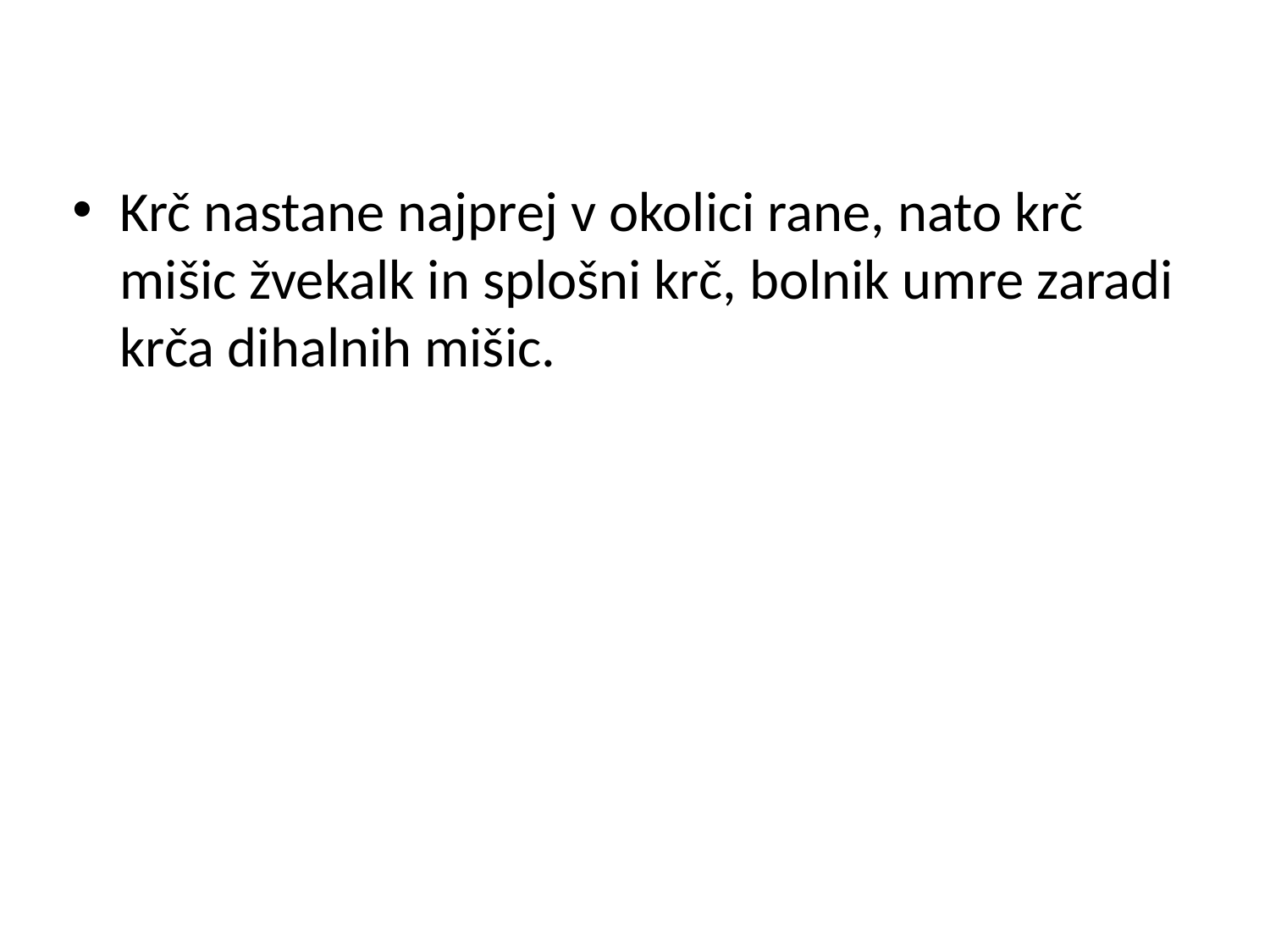

Krč nastane najprej v okolici rane, nato krč mišic žvekalk in splošni krč, bolnik umre zaradi krča dihalnih mišic.